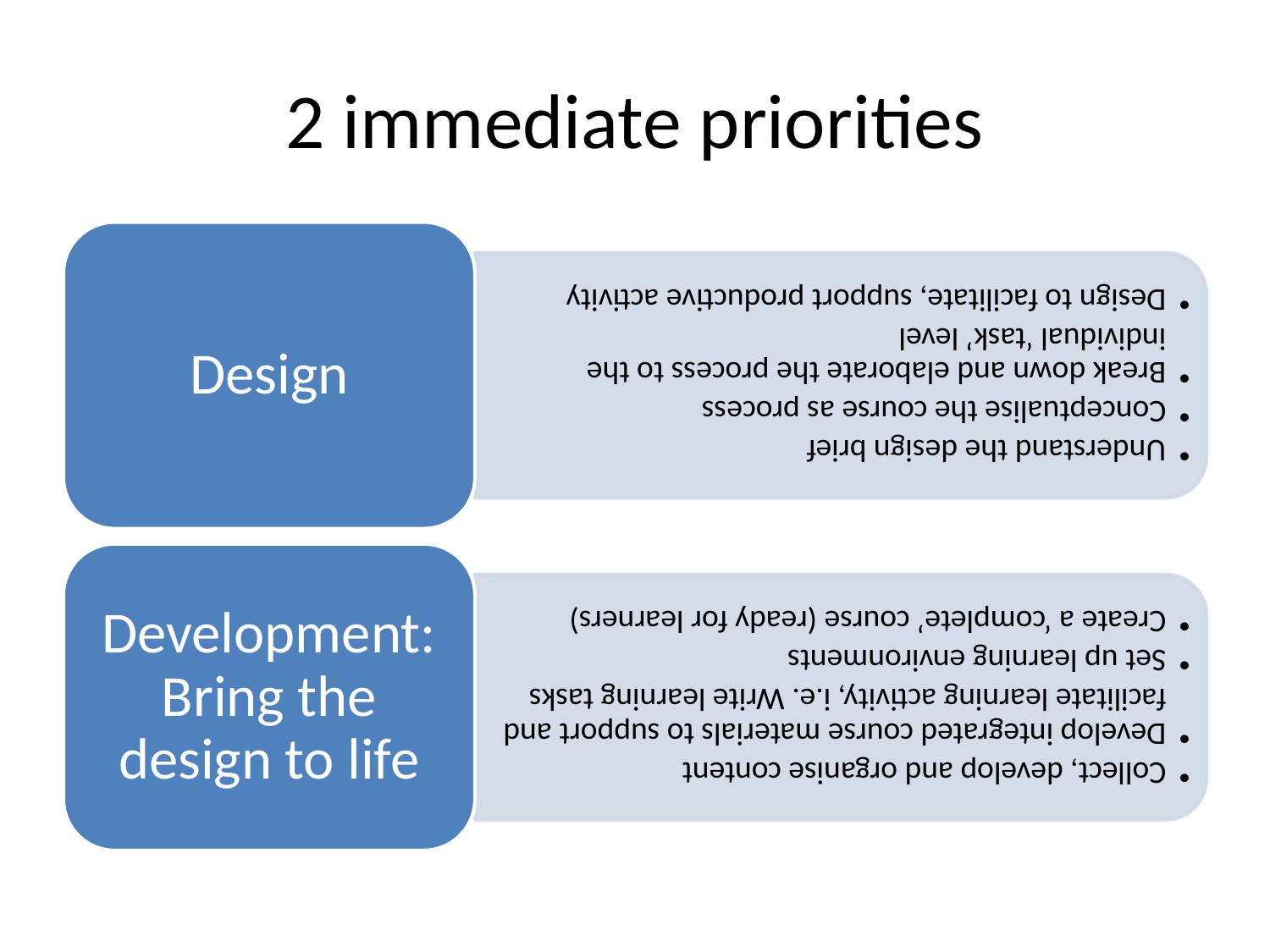

# 2 immediate priorities
Understand the design brief
Conceptualise the course as process
Break down and elaborate the process to the individual ‘task’ level
Design to facilitate, support productive activity
Design
Collect, develop and organise content
Develop integrated course materials to support and facilitate learning activity, i.e. Write learning tasks
Set up learning environments
Create a ‘complete’ course (ready for learners)
Development: Bring the design to life